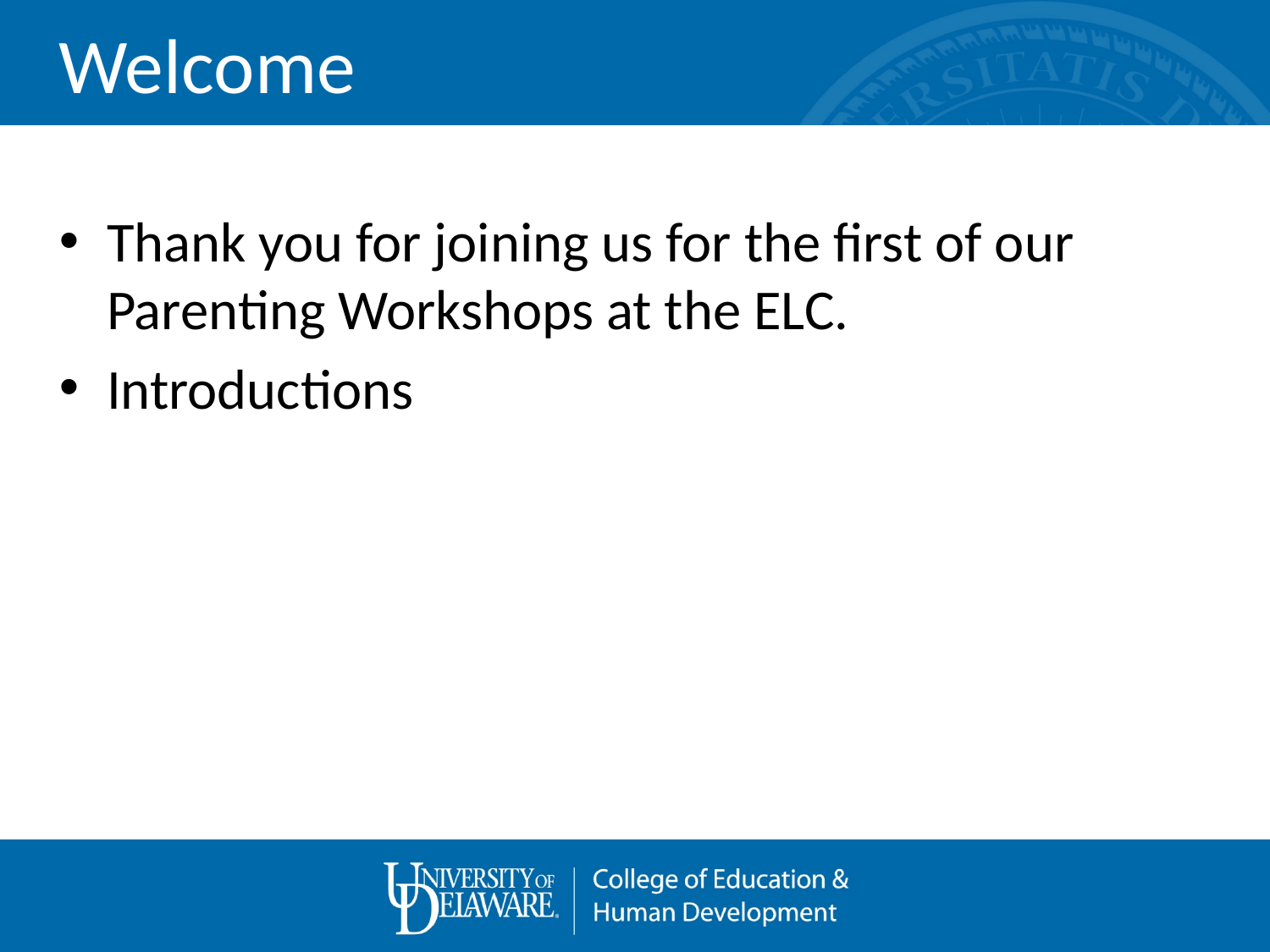

# Welcome
Thank you for joining us for the first of our Parenting Workshops at the ELC.
Introductions